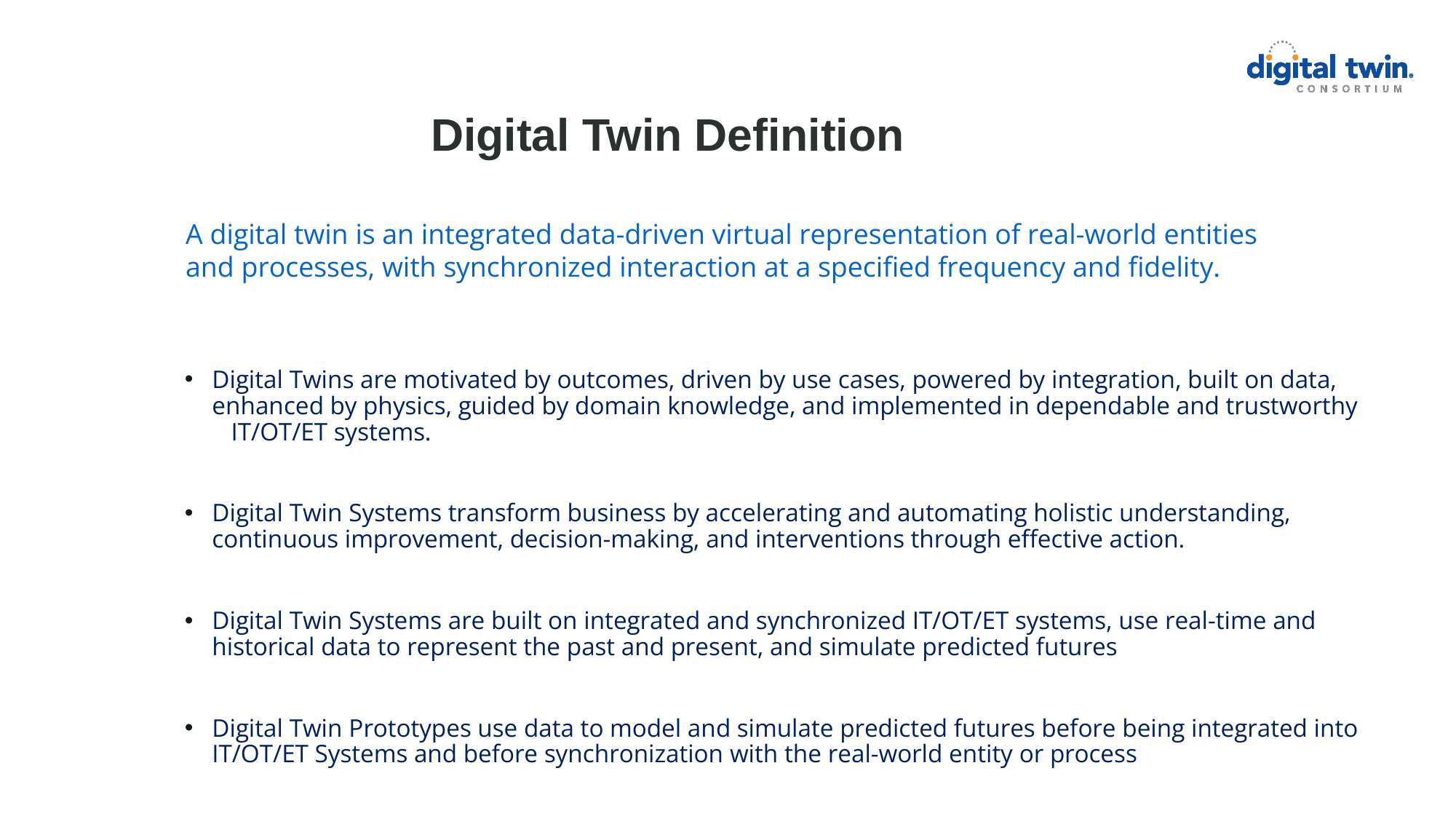

# Digital Twin Definition

A digital twin is an integrated data-driven virtual representation of real-world entities and processes, with synchronized interaction at a specified frequency and fidelity.

Digital Twins are motivated by outcomes, driven by use cases, powered by integration, built on data, enhanced by physics, guided by domain knowledge, and implemented in dependable and trustworthy    IT/OT/ET systems.

Digital Twin Systems transform business by accelerating and automating holistic understanding, continuous improvement, decision-making, and interventions through effective action.

Digital Twin Systems are built on integrated and synchronized IT/OT/ET systems, use real-time and historical data to represent the past and present, and simulate predicted futures

Digital Twin Prototypes use data to model and simulate predicted futures before being integrated into IT/OT/ET Systems and before synchronization with the real-world entity or process